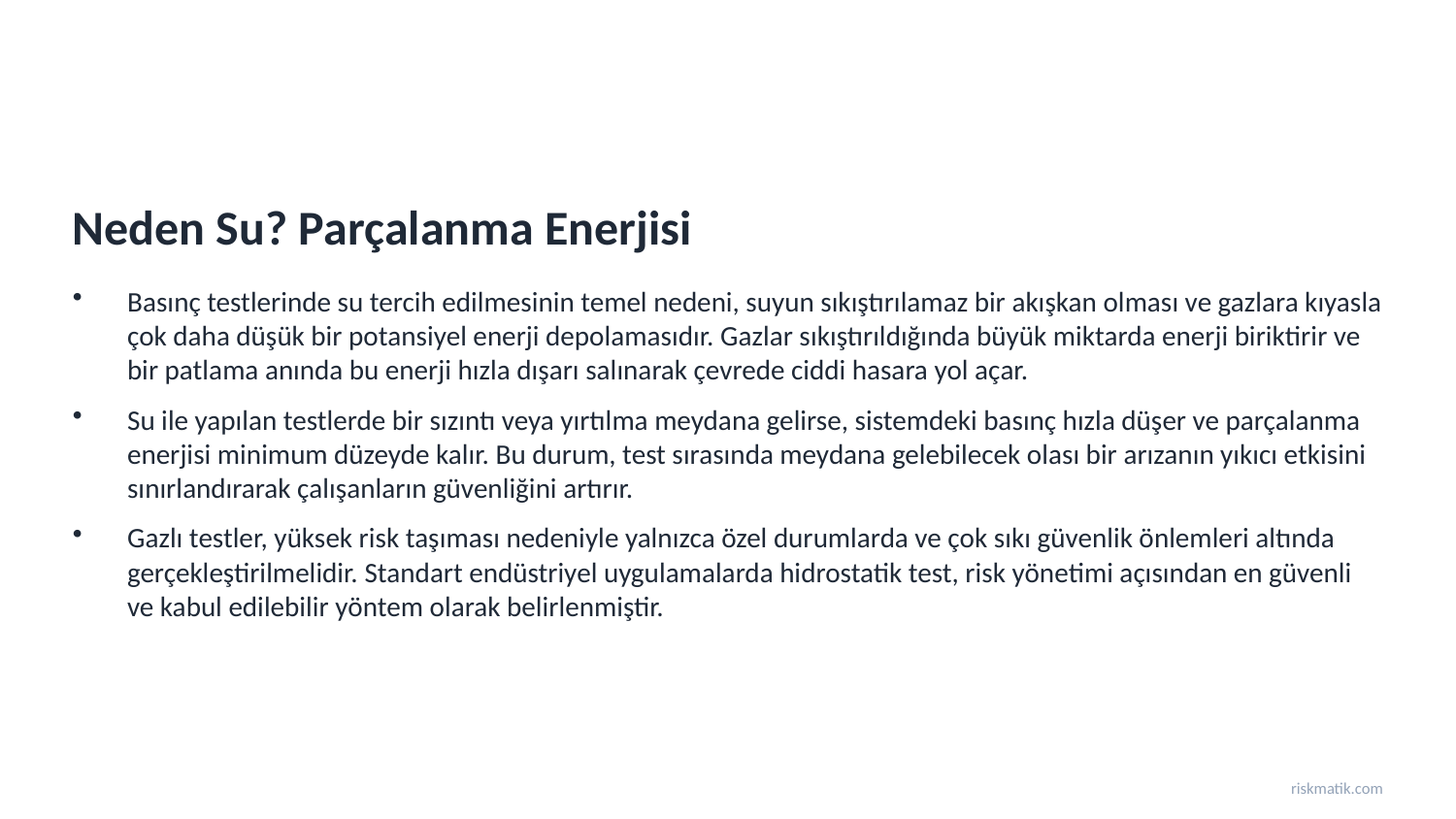

Neden Su? Parçalanma Enerjisi
Basınç testlerinde su tercih edilmesinin temel nedeni, suyun sıkıştırılamaz bir akışkan olması ve gazlara kıyasla çok daha düşük bir potansiyel enerji depolamasıdır. Gazlar sıkıştırıldığında büyük miktarda enerji biriktirir ve bir patlama anında bu enerji hızla dışarı salınarak çevrede ciddi hasara yol açar.
Su ile yapılan testlerde bir sızıntı veya yırtılma meydana gelirse, sistemdeki basınç hızla düşer ve parçalanma enerjisi minimum düzeyde kalır. Bu durum, test sırasında meydana gelebilecek olası bir arızanın yıkıcı etkisini sınırlandırarak çalışanların güvenliğini artırır.
Gazlı testler, yüksek risk taşıması nedeniyle yalnızca özel durumlarda ve çok sıkı güvenlik önlemleri altında gerçekleştirilmelidir. Standart endüstriyel uygulamalarda hidrostatik test, risk yönetimi açısından en güvenli ve kabul edilebilir yöntem olarak belirlenmiştir.
riskmatik.com